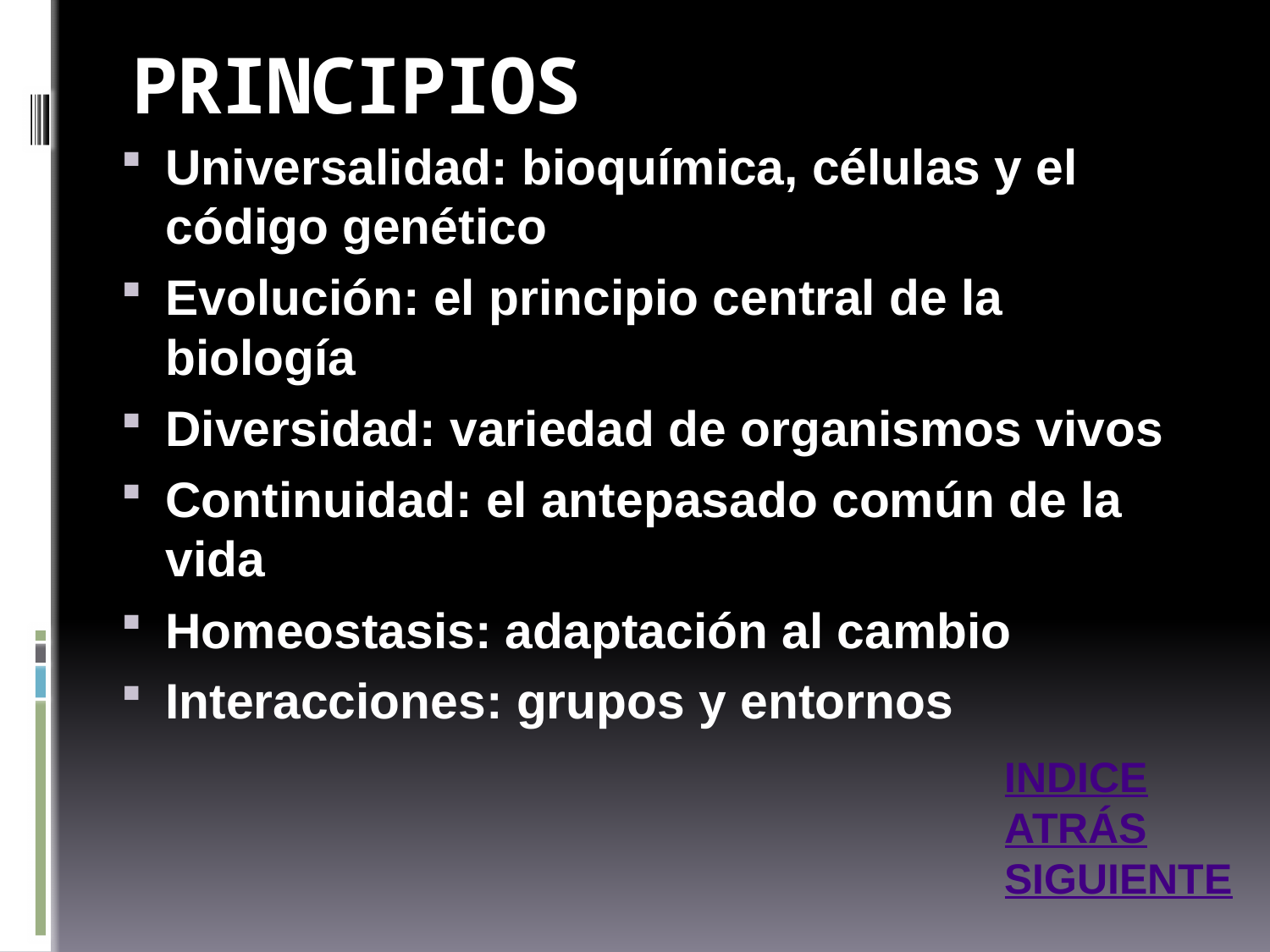

# PRINCIPIOS
Universalidad: bioquímica, células y el código genético
Evolución: el principio central de la biología
Diversidad: variedad de organismos vivos
Continuidad: el antepasado común de la vida
Homeostasis: adaptación al cambio
Interacciones: grupos y entornos

INDICE
ATRÁS
SIGUIENTE